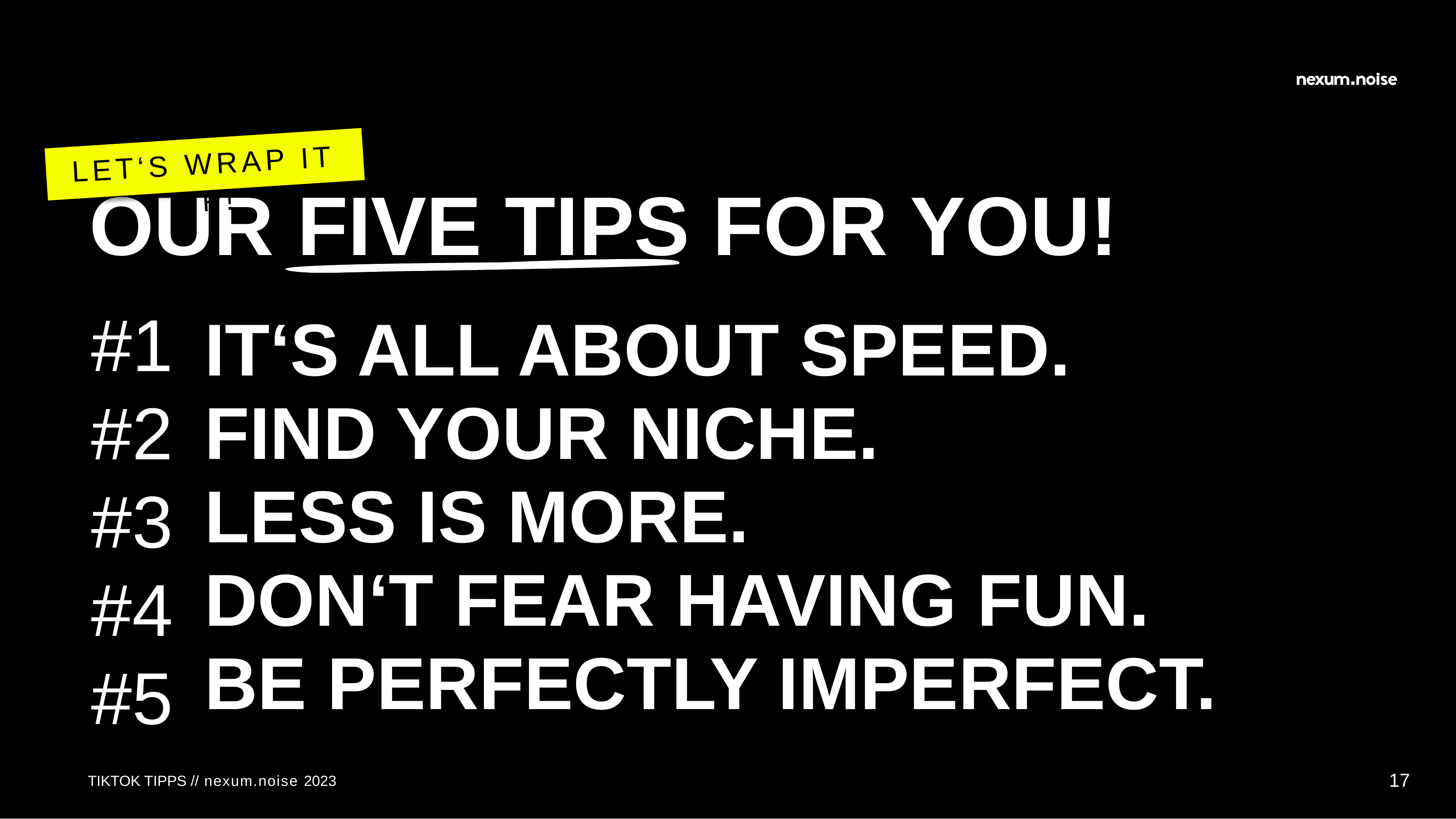

LET‘S WRAP IT UP!
OUR FIVE TIPS FOR YOU!

IT‘S ALL ABOUT SPEED.
FIND YOUR NICHE.
LESS IS MORE.
DON‘T FEAR HAVING FUN.
BE PERFECTLY IMPERFECT.
#1
#2
#3
#4
#5
TIKTOK TIPPS // nexum.noise 2023